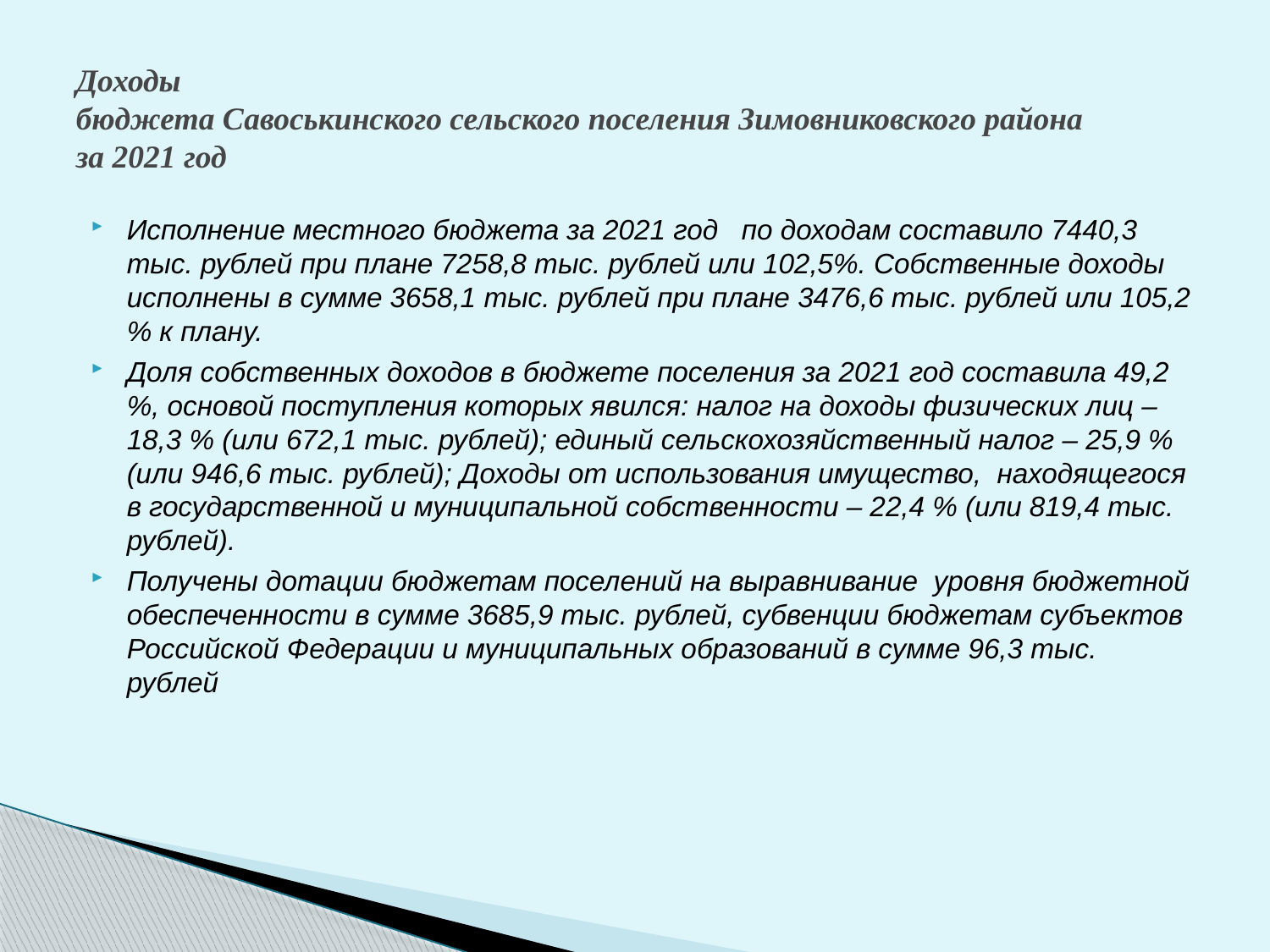

# Доходы бюджета Савоськинского сельского поселения Зимовниковского района за 2021 год
Исполнение местного бюджета за 2021 год   по доходам составило 7440,3  тыс. рублей при плане 7258,8 тыс. рублей или 102,5%. Собственные доходы исполнены в сумме 3658,1 тыс. рублей при плане 3476,6 тыс. рублей или 105,2 % к плану.
Доля собственных доходов в бюджете поселения за 2021 год составила 49,2 %, основой поступления которых явился: налог на доходы физических лиц – 18,3 % (или 672,1 тыс. рублей); единый сельскохозяйственный налог – 25,9 % (или 946,6 тыс. рублей); Доходы от использования имущество,  находящегося в государственной и муниципальной собственности – 22,4 % (или 819,4 тыс. рублей).
Получены дотации бюджетам поселений на выравнивание  уровня бюджетной обеспеченности в сумме 3685,9 тыс. рублей, субвенции бюджетам субъектов Российской Федерации и муниципальных образований в сумме 96,3 тыс. рублей